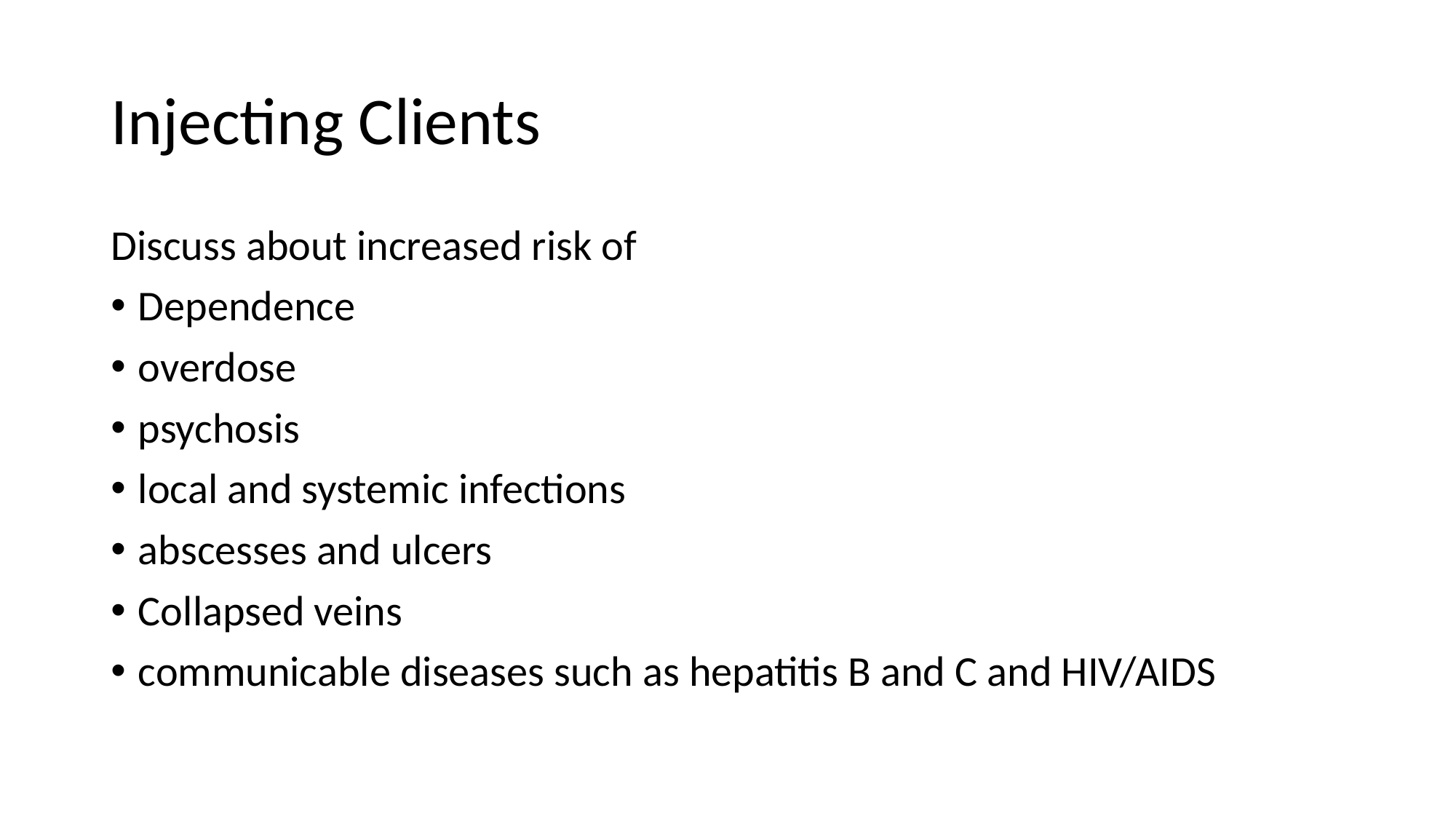

# Injecting Clients
Discuss about increased risk of
Dependence
overdose
psychosis
local and systemic infections
abscesses and ulcers
Collapsed veins
communicable diseases such as hepatitis B and C and HIV/AIDS